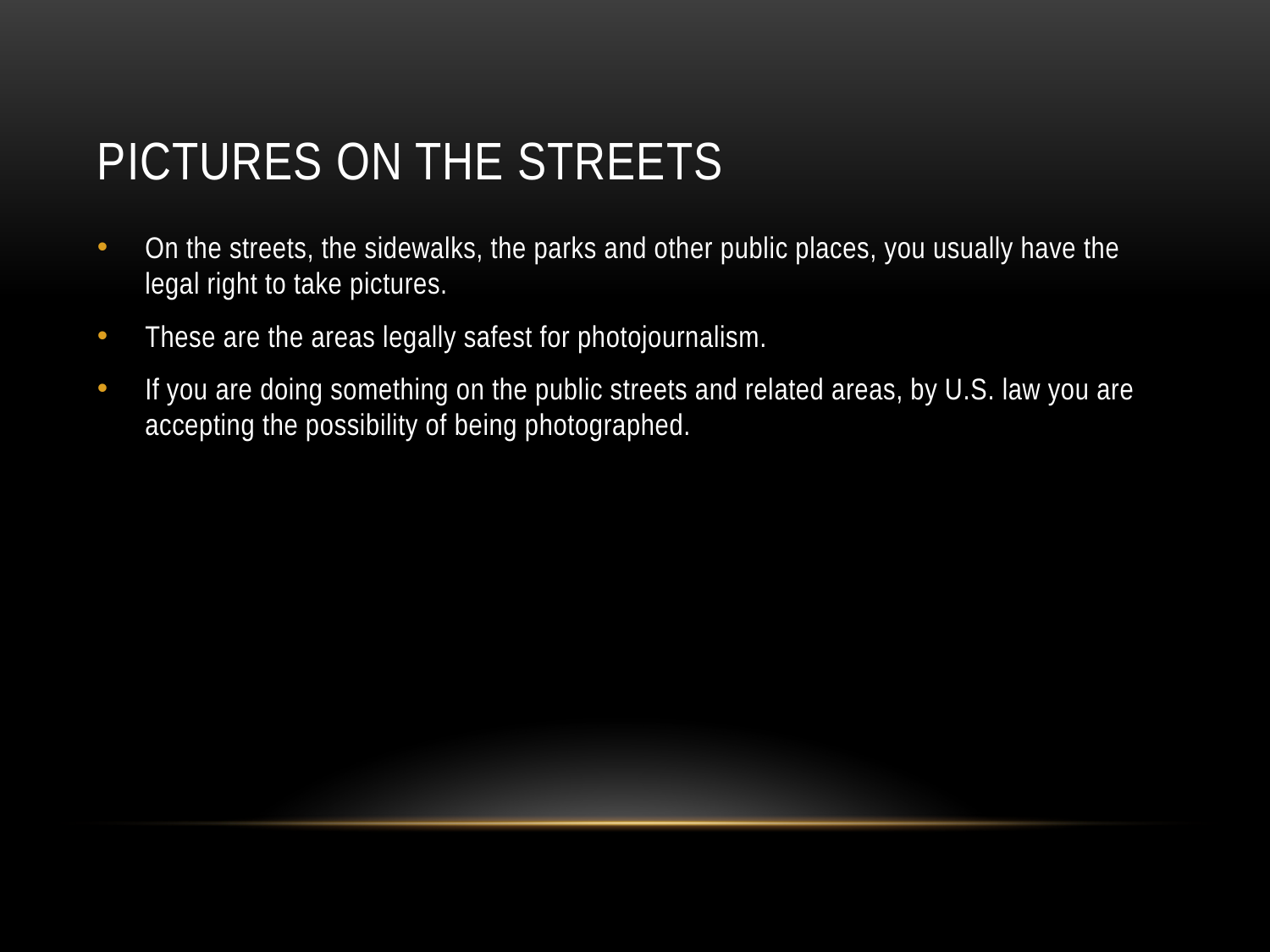

# Pictures on the streets
On the streets, the sidewalks, the parks and other public places, you usually have the legal right to take pictures.
These are the areas legally safest for photojournalism.
If you are doing something on the public streets and related areas, by U.S. law you are accepting the possibility of being photographed.